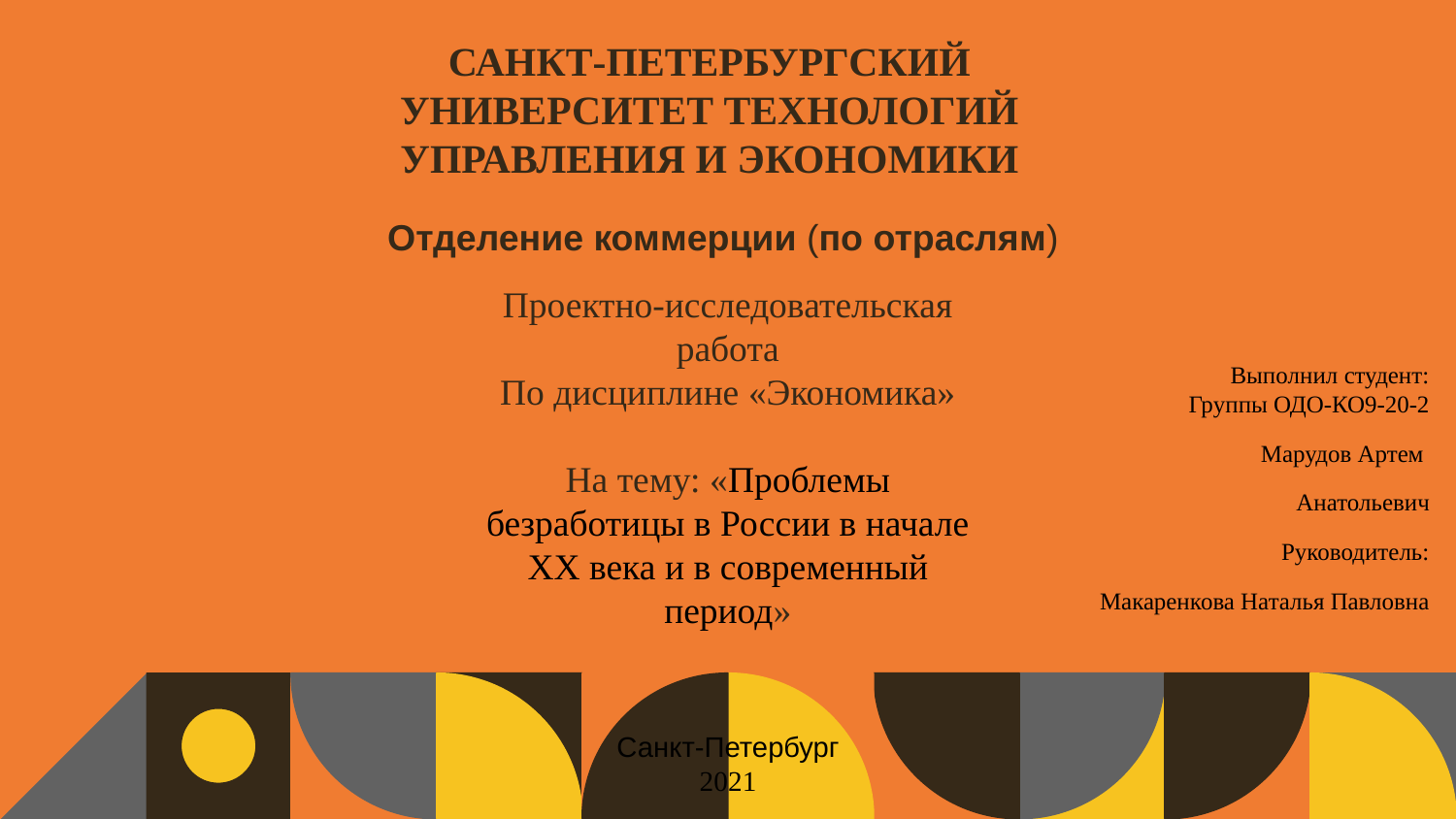

САНКТ-ПЕТЕРБУРГСКИЙ УНИВЕРСИТЕТ ТЕХНОЛОГИЙ УПРАВЛЕНИЯ И ЭКОНОМИКИ
Проектно-исследовательская работа
По дисциплине «Экономика»

На тему: «Проблемы безработицы в России в начале XX века и в современный период»
# Отделение коммерции (по отраслям)

Выполнил студент:
Группы ОДО-КО9-20-2
Марудов Артем
Анатольевич
 Руководитель:
Макаренкова Наталья Павловна

Санкт-Петербург
2021